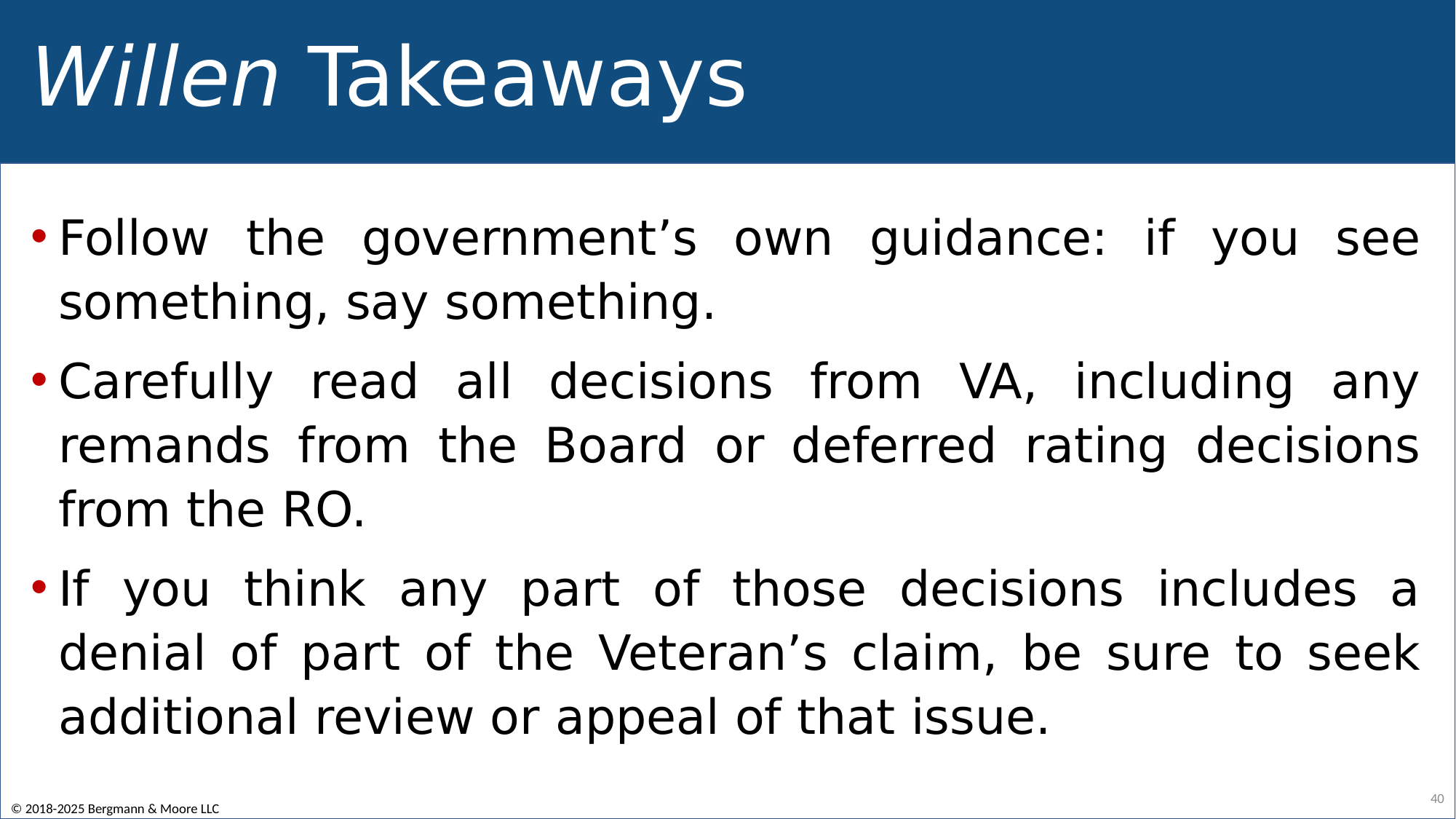

# Willen Takeaways
Follow the government’s own guidance: if you see something, say something.
Carefully read all decisions from VA, including any remands from the Board or deferred rating decisions from the RO.
If you think any part of those decisions includes a denial of part of the Veteran’s claim, be sure to seek additional review or appeal of that issue.
40